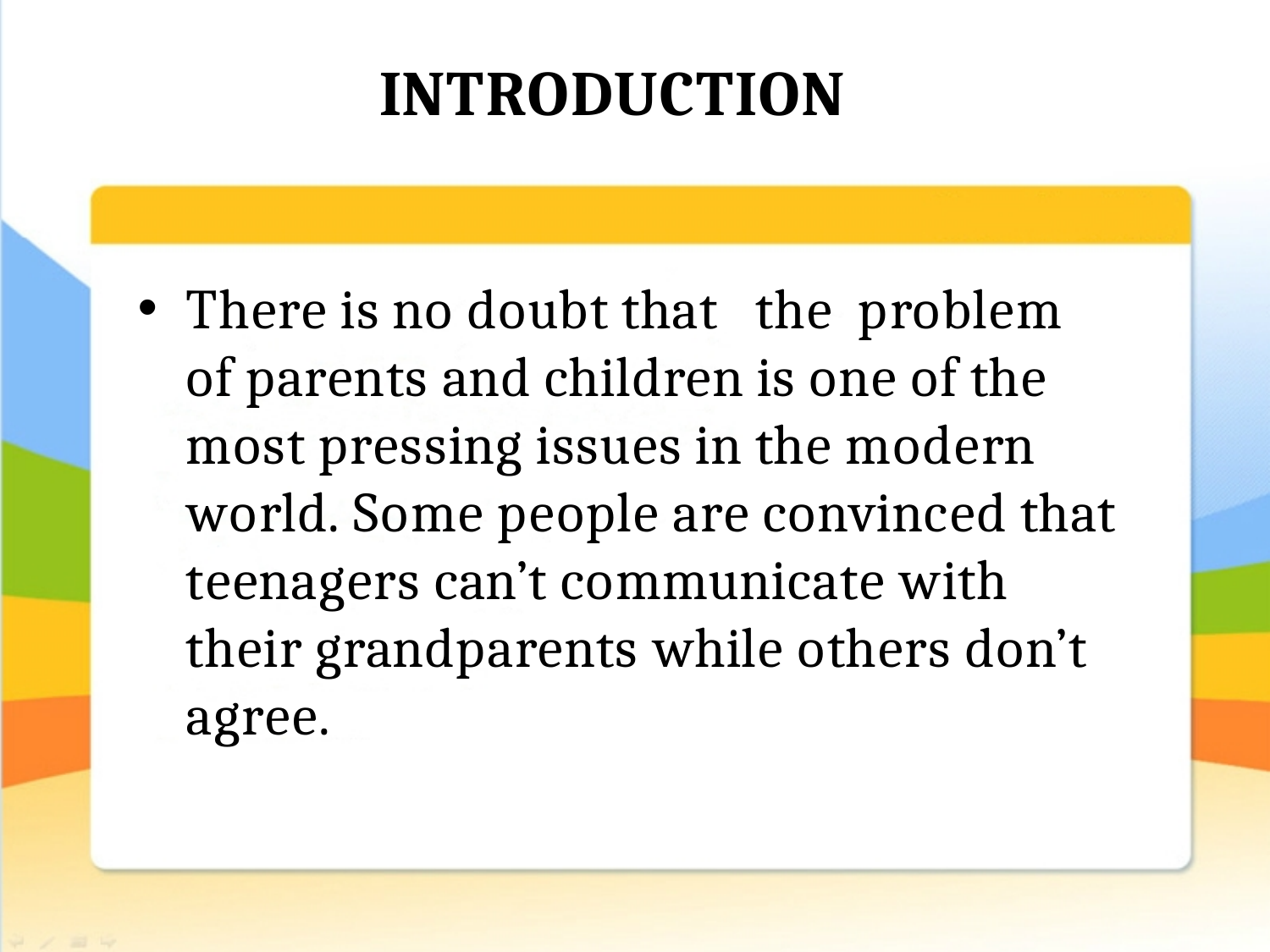

INTRODUCTION
There is no doubt that   the  problem of parents and children is one of the most pressing issues in the modern world. Some people are convinced that teenagers can’t communicate with their grandparents while others don’t agree.